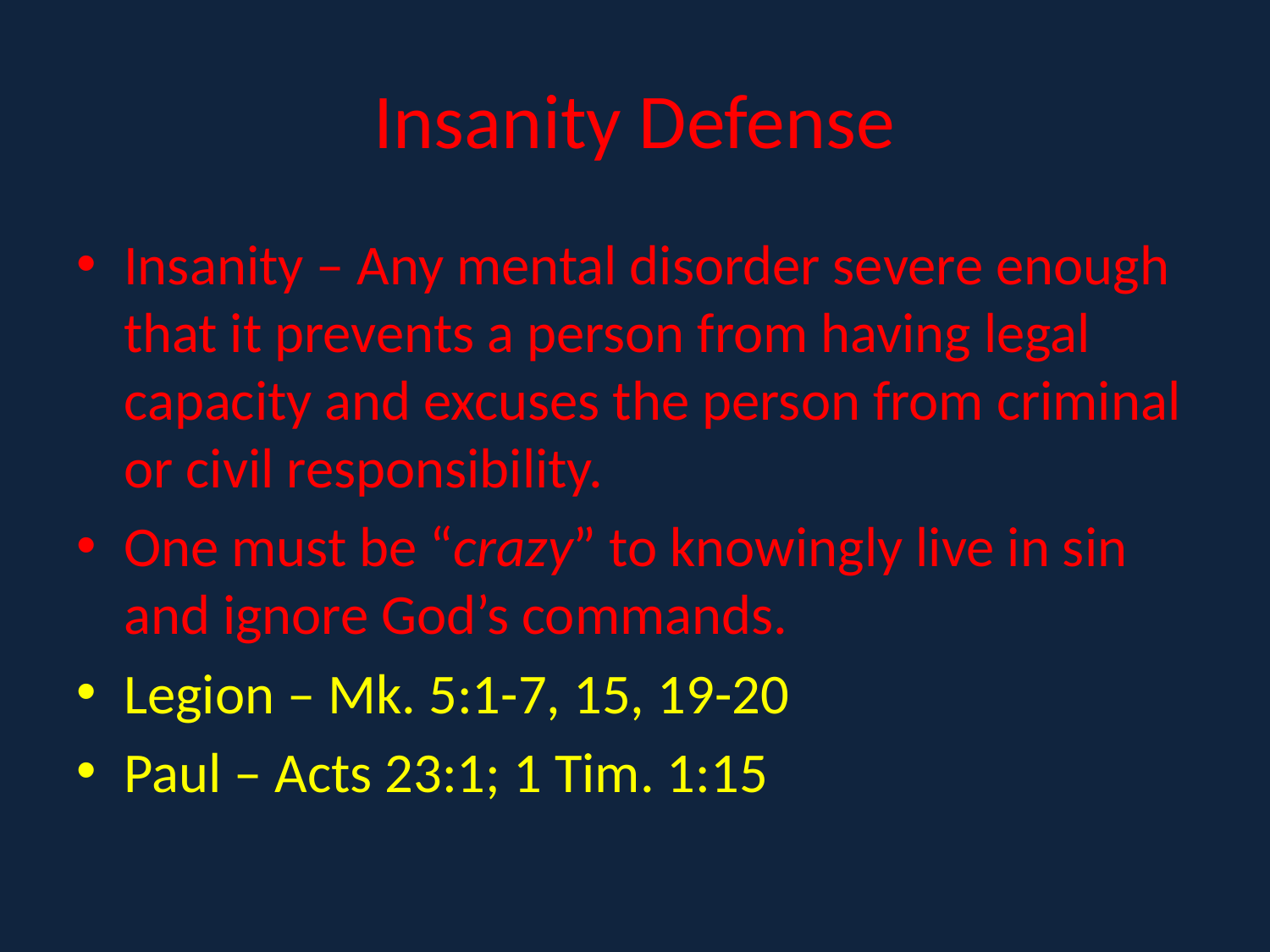

# Insanity Defense
Insanity – Any mental disorder severe enough that it prevents a person from having legal capacity and excuses the person from criminal or civil responsibility.
One must be “crazy” to knowingly live in sin and ignore God’s commands.
Legion – Mk. 5:1-7, 15, 19-20
Paul – Acts 23:1; 1 Tim. 1:15